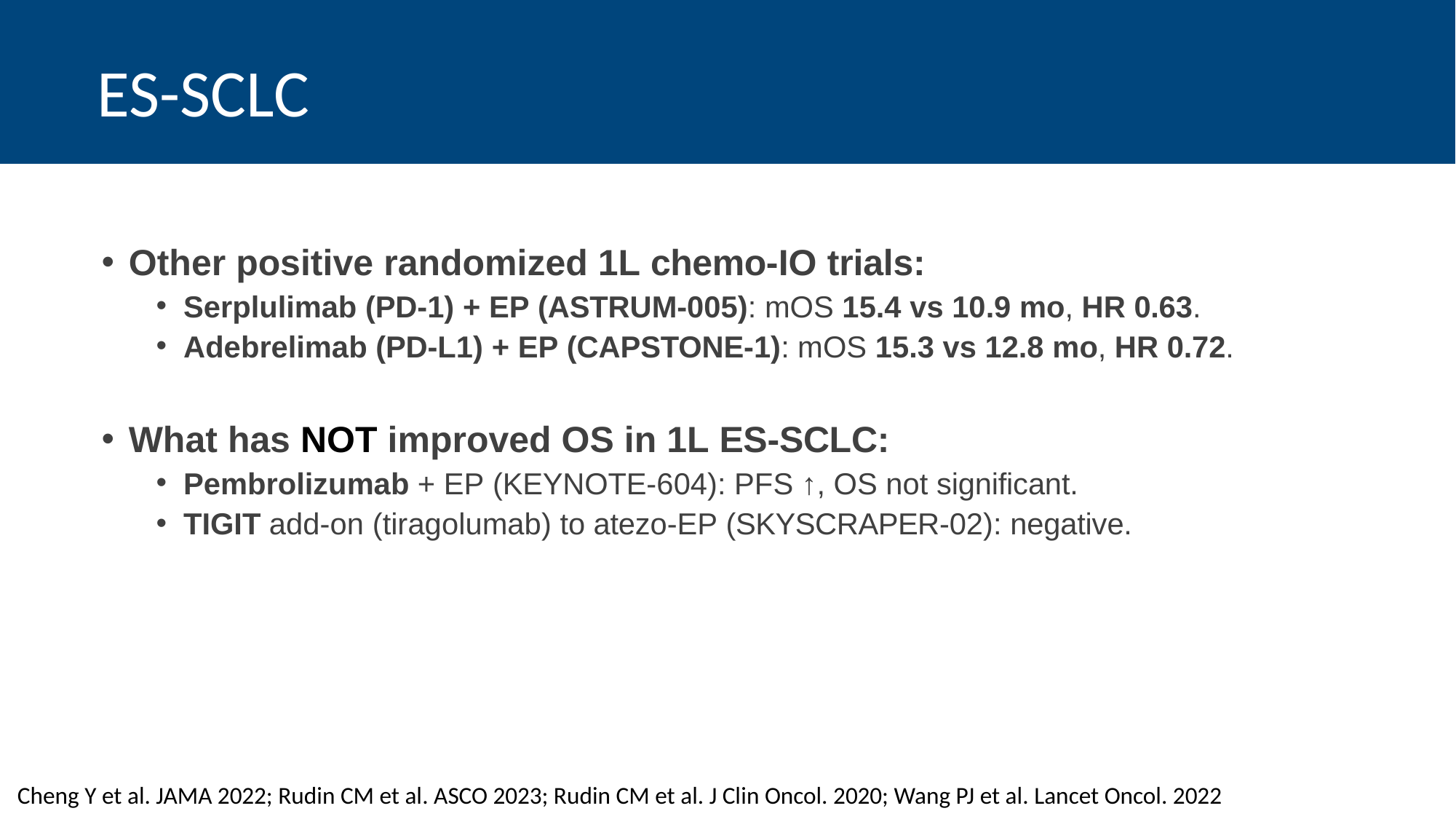

# ES-SCLC
Other positive randomized 1L chemo-IO trials:
Serplulimab (PD-1) + EP (ASTRUM-005): mOS 15.4 vs 10.9 mo, HR 0.63.
Adebrelimab (PD-L1) + EP (CAPSTONE-1): mOS 15.3 vs 12.8 mo, HR 0.72.

What has NOT improved OS in 1L ES-SCLC:
Pembrolizumab + EP (KEYNOTE-604): PFS ↑, OS not significant.
TIGIT add-on (tiragolumab) to atezo-EP (SKYSCRAPER-02): negative.
Cheng Y et al. JAMA 2022; Rudin CM et al. ASCO 2023; Rudin CM et al. J Clin Oncol. 2020; Wang PJ et al. Lancet Oncol. 2022